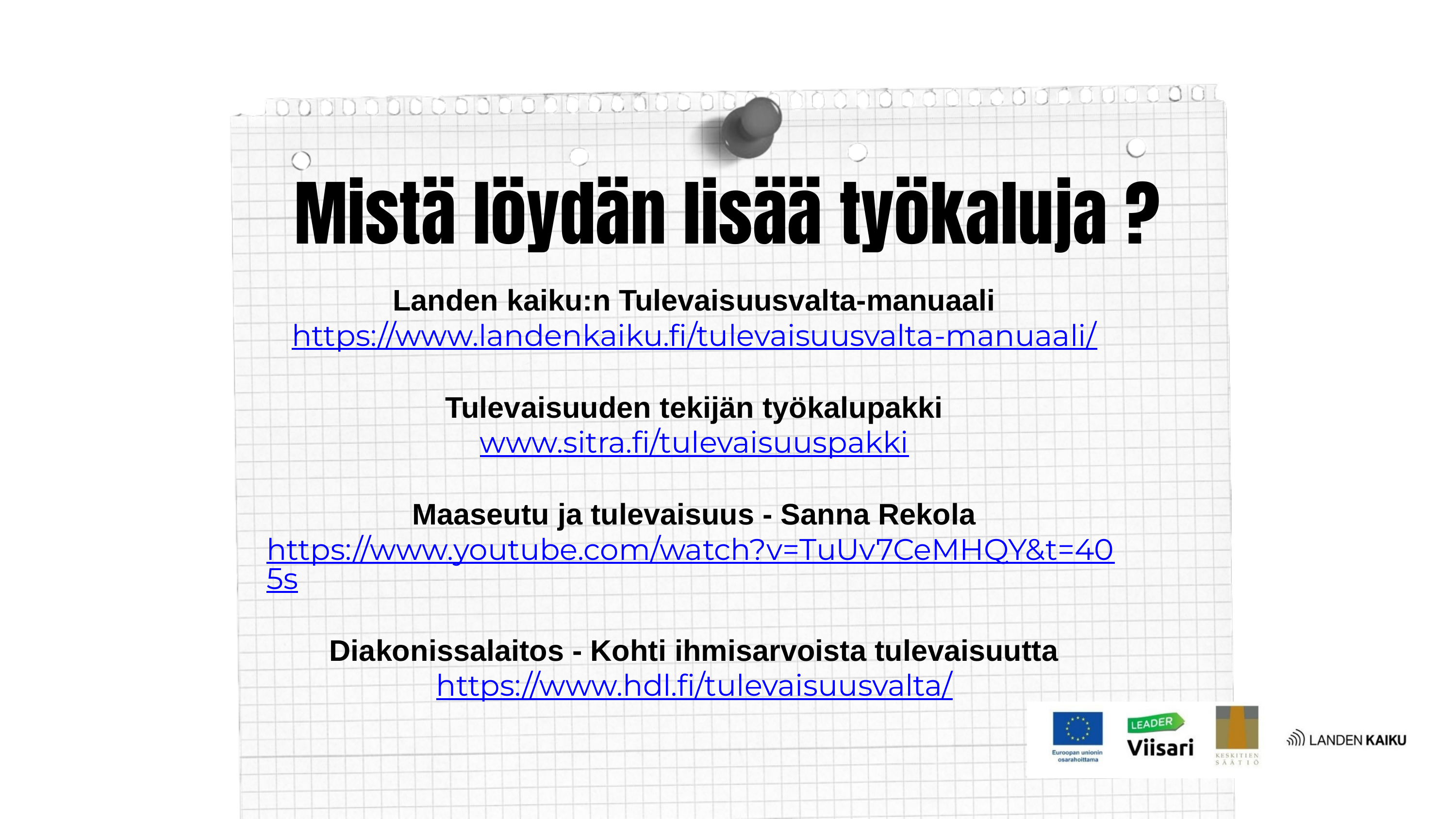

Mistä löydän lisää työkaluja ?
Landen kaiku:n Tulevaisuusvalta-manuaali
https://www.landenkaiku.fi/tulevaisuusvalta-manuaali/

Tulevaisuuden tekijän työkalupakki
www.sitra.fi/tulevaisuuspakki

Maaseutu ja tulevaisuus - Sanna Rekola
https://www.youtube.com/watch?v=TuUv7CeMHQY&t=405s

Diakonissalaitos - Kohti ihmisarvoista tulevaisuutta
https://www.hdl.fi/tulevaisuusvalta/